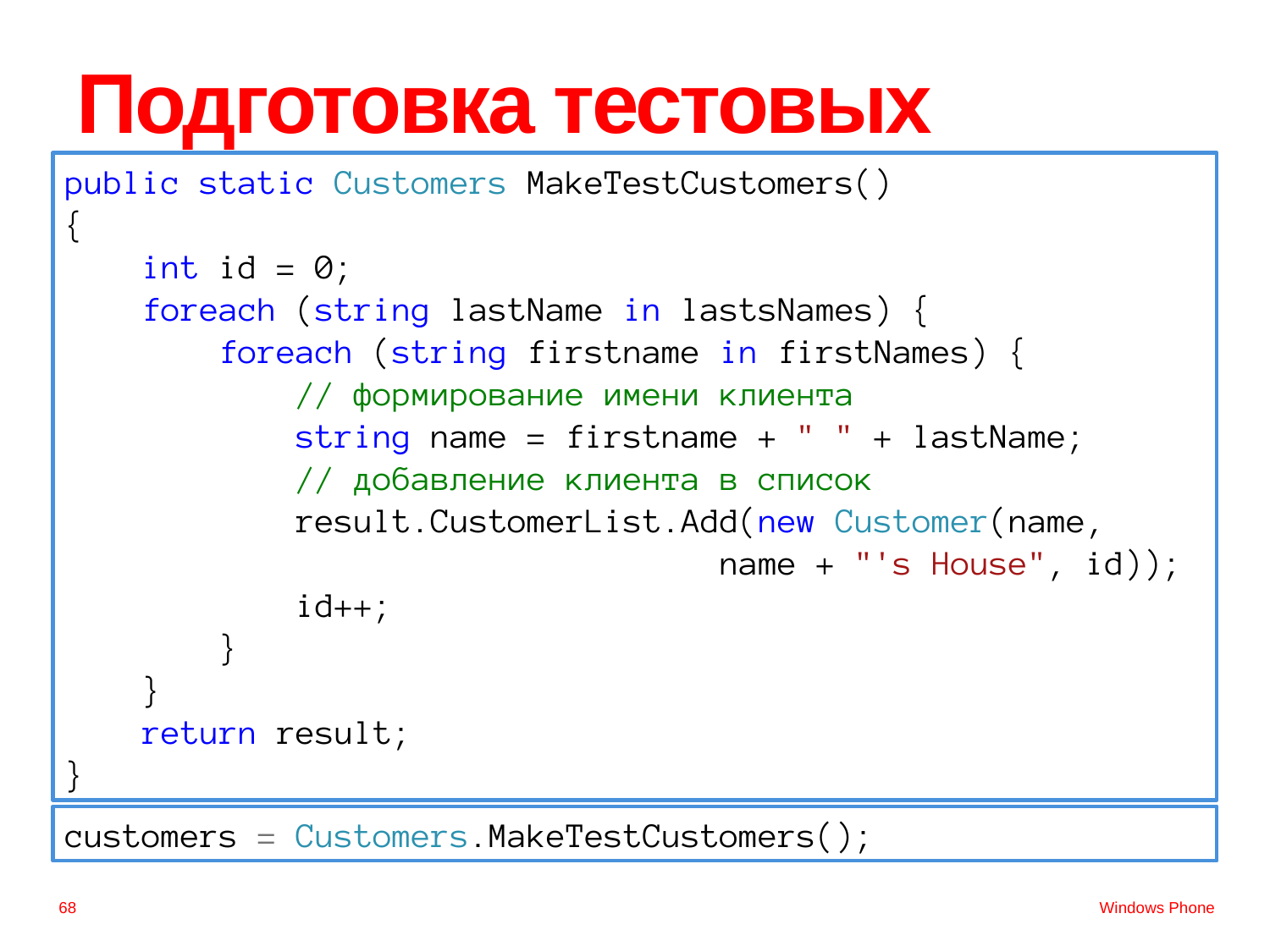

# Подготовка тестовых данных
public static Customers MakeTestCustomers()
{
    int id = 0;
    foreach (string lastName in lastsNames) {
        foreach (string firstname in firstNames) {
            // формирование имени клиента
            string name = firstname + " " + lastName;
            // добавление клиента в список
            result.CustomerList.Add(new Customer(name,
                                  name + "'s House", id));
            id++;
        }
    }
    return result;
}
customers = Customers.MakeTestCustomers();
68